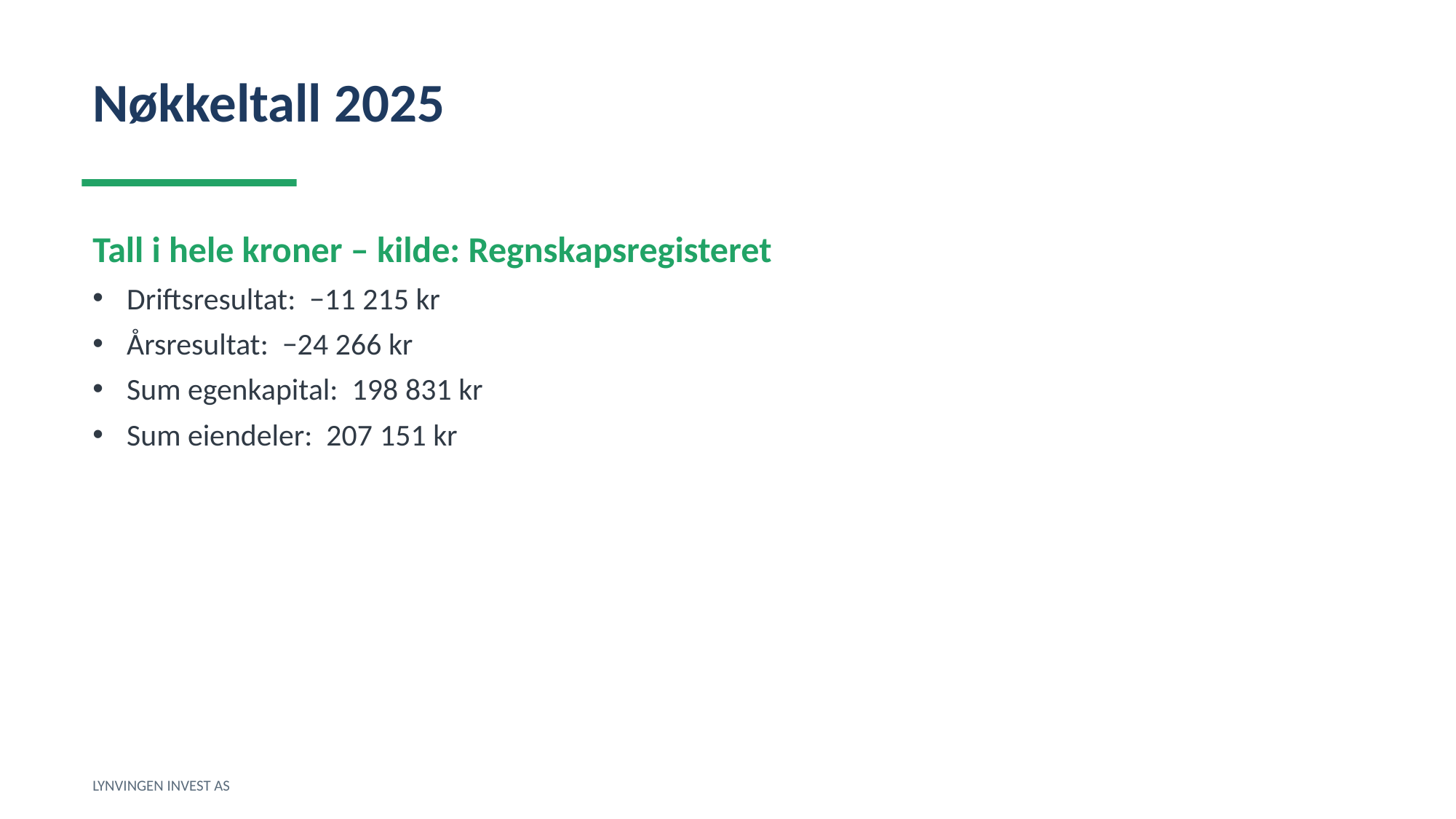

Nøkkeltall 2025

Tall i hele kroner – kilde: Regnskapsregisteret
Driftsresultat:  −11 215 kr
Årsresultat:  −24 266 kr
Sum egenkapital:  198 831 kr
Sum eiendeler:  207 151 kr
LYNVINGEN INVEST AS